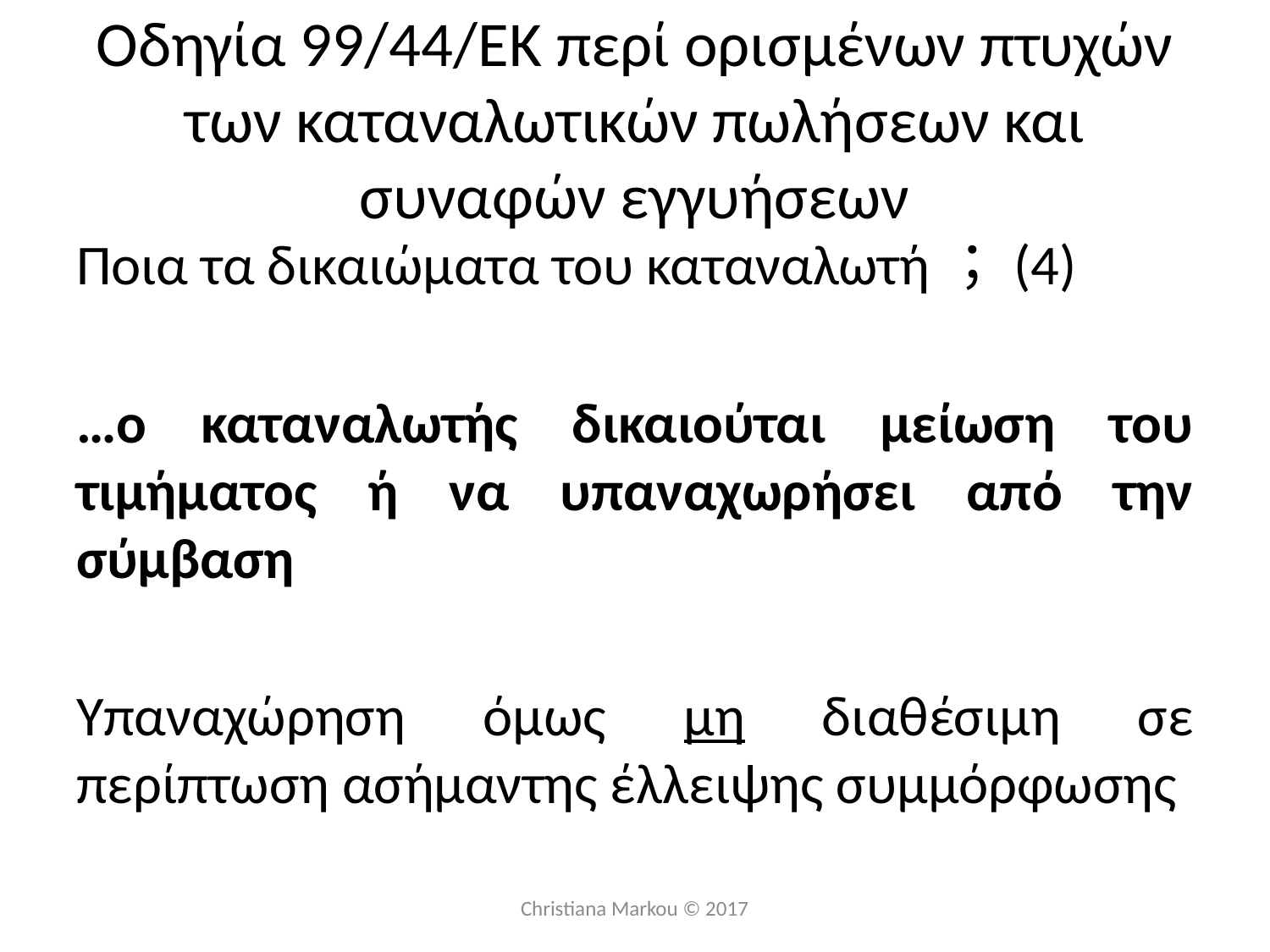

# Οδηγία 99/44/ΕΚ περί ορισμένων πτυχών των καταναλωτικών πωλήσεων και συναφών εγγυήσεων
Ποια τα δικαιώματα του καταναλωτή；(4)

…ο καταναλωτής δικαιούται μείωση του τιμήματος ή να υπαναχωρήσει από την σύμβαση

Υπαναχώρηση όμως μη διαθέσιμη σε περίπτωση ασήμαντης έλλειψης συμμόρφωσης
Christiana Markou © 2017